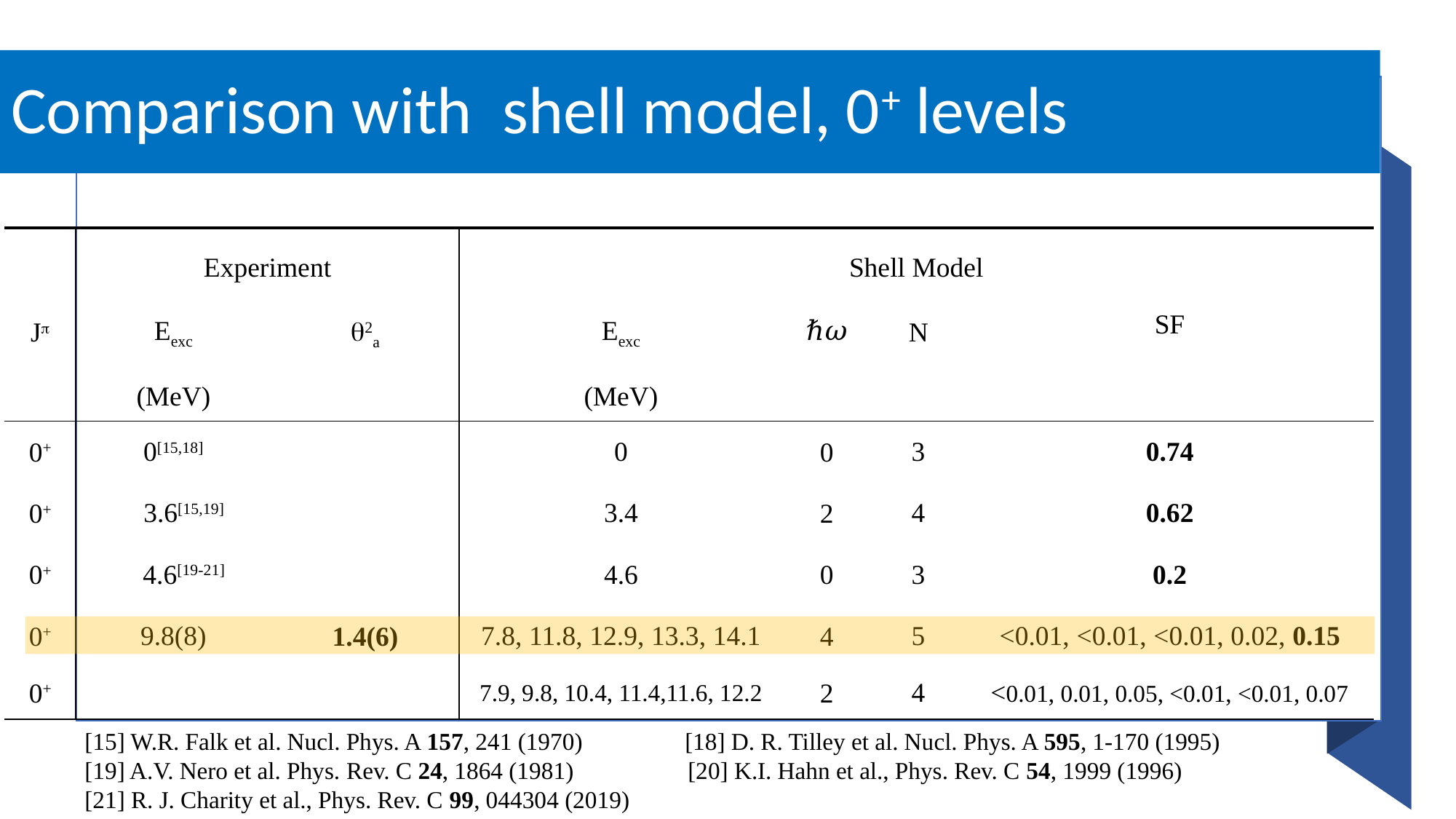

# Comparison with  shell model, 0+ levels

|  |  |  |  |  |  |  |  |  |  |  |
| --- | --- | --- | --- | --- | --- | --- | --- | --- | --- | --- |
|  | Experiment |  |  | Shell Model |  |  |  |  |  |  |
| Jπ | Eexc |  | θ2a | Eexc |  |  | ℏ𝜔 | N | SF |  |
|  | (MeV) |  |  | (MeV) |  |  |  |  |  |  |
| 0+ | 0[15,18] |  |  | 0 |  |  | 0 | 3 | 0.74 |  |
| 0+ | 3.6[15,19] |  |  | 3.4 |  |  | 2 | 4 | 0.62 |  |
| 0+ | 4.6[19-21] |  |  | 4.6 |  |  | 0 | 3 | 0.2 |  |
| 0+ | 9.8(8) |  | 1.4(6) | 7.8, 11.8, 12.9, 13.3, 14.1 |  |  | 4 | 5 | <0.01, <0.01, <0.01, 0.02, 0.15 |  |
| 0+ |  |  |  | 7.9, 9.8, 10.4, 11.4,11.6, 12.2 |  |  | 2 | 4 | <0.01, 0.01, 0.05, <0.01, <0.01, 0.07 |  |

[15] W.R. Falk et al. Nucl. Phys. A 157, 241 (1970)                 [18] D. R. Tilley et al. Nucl. Phys. A 595, 1-170 (1995)  [19] A.V. Nero et al. Phys. Rev. C 24, 1864 (1981)                   [20] K.I. Hahn et al., Phys. Rev. C 54, 1999 (1996)      [21] R. J. Charity et al., Phys. Rev. C 99, 044304 (2019)